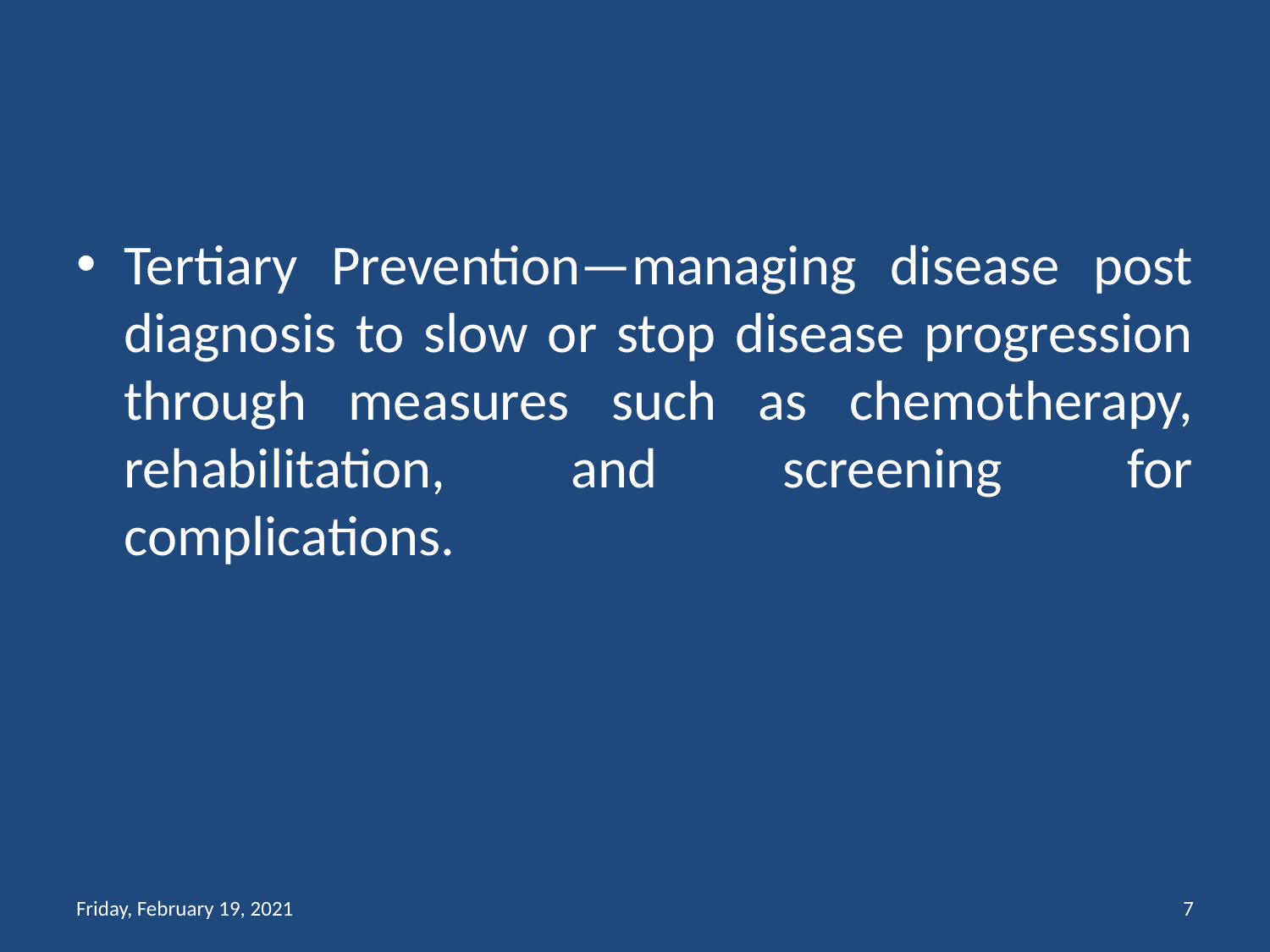

#
Tertiary Prevention—managing disease post diagnosis to slow or stop disease progression through measures such as chemotherapy, rehabilitation, and screening for complications.
Friday, February 19, 2021
7